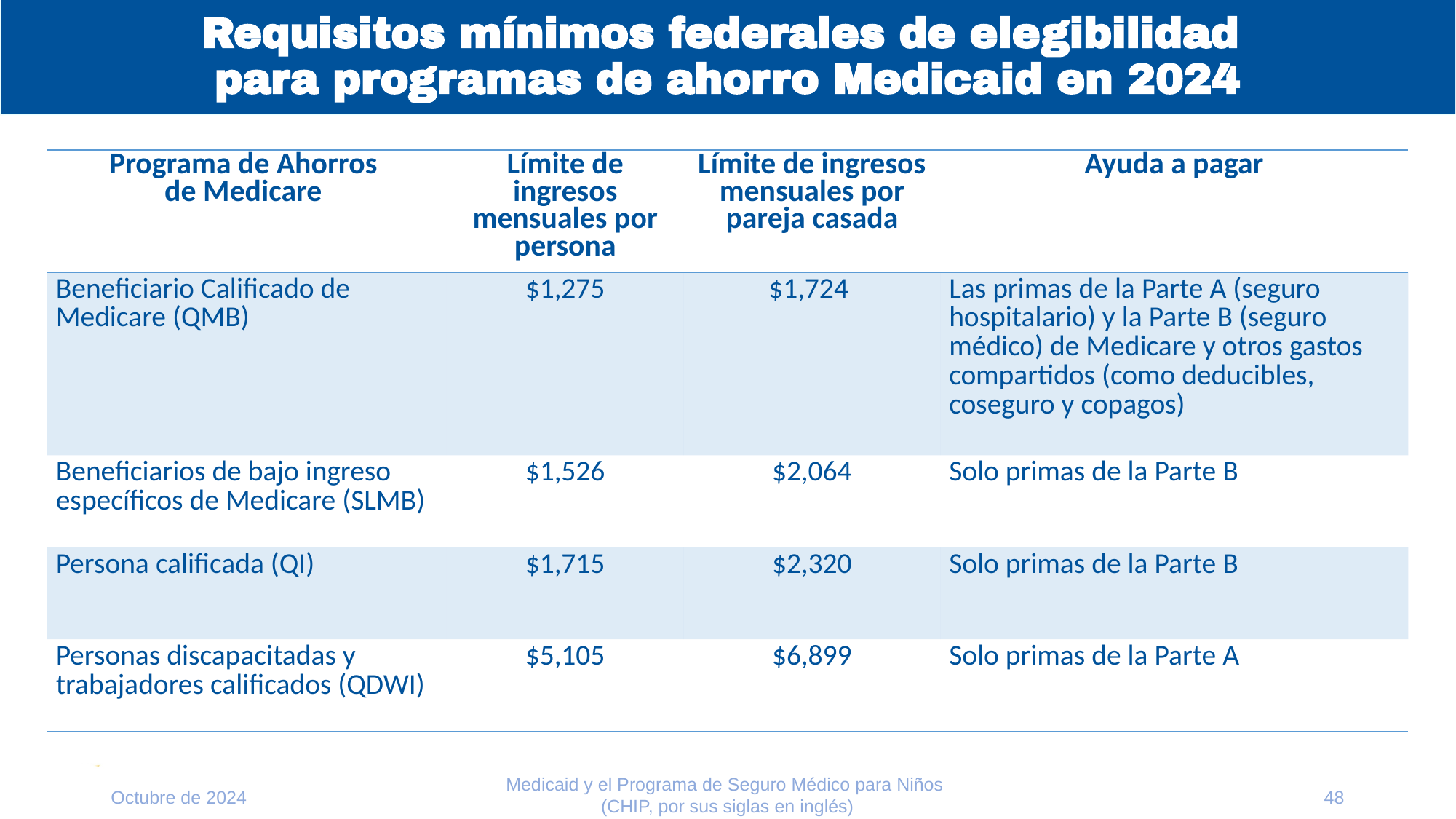

# Requisitos mínimos federales de elegibilidad para programas de ahorro Medicaid en 2024
| Programa de Ahorros de Medicare | Límite de ingresos mensuales por persona | Límite de ingresos mensuales por pareja casada | Ayuda a pagar |
| --- | --- | --- | --- |
| Beneficiario Calificado de Medicare (QMB) | $1,275 | $1,724 | Las primas de la Parte A (seguro hospitalario) y la Parte B (seguro médico) de Medicare y otros gastos compartidos (como deducibles, coseguro y copagos) |
| Beneficiarios de bajo ingreso específicos de Medicare (SLMB) | $1,526 | $2,064 | Solo primas de la Parte B |
| Persona calificada (QI) | $1,715 | $2,320 | Solo primas de la Parte B |
| Personas discapacitadas y trabajadores calificados (QDWI) | $5,105 | $6,899 | Solo primas de la Parte A |
Medicaid y el Programa de Seguro Médico para Niños
(CHIP, por sus siglas en inglés)
Octubre de 2024
48